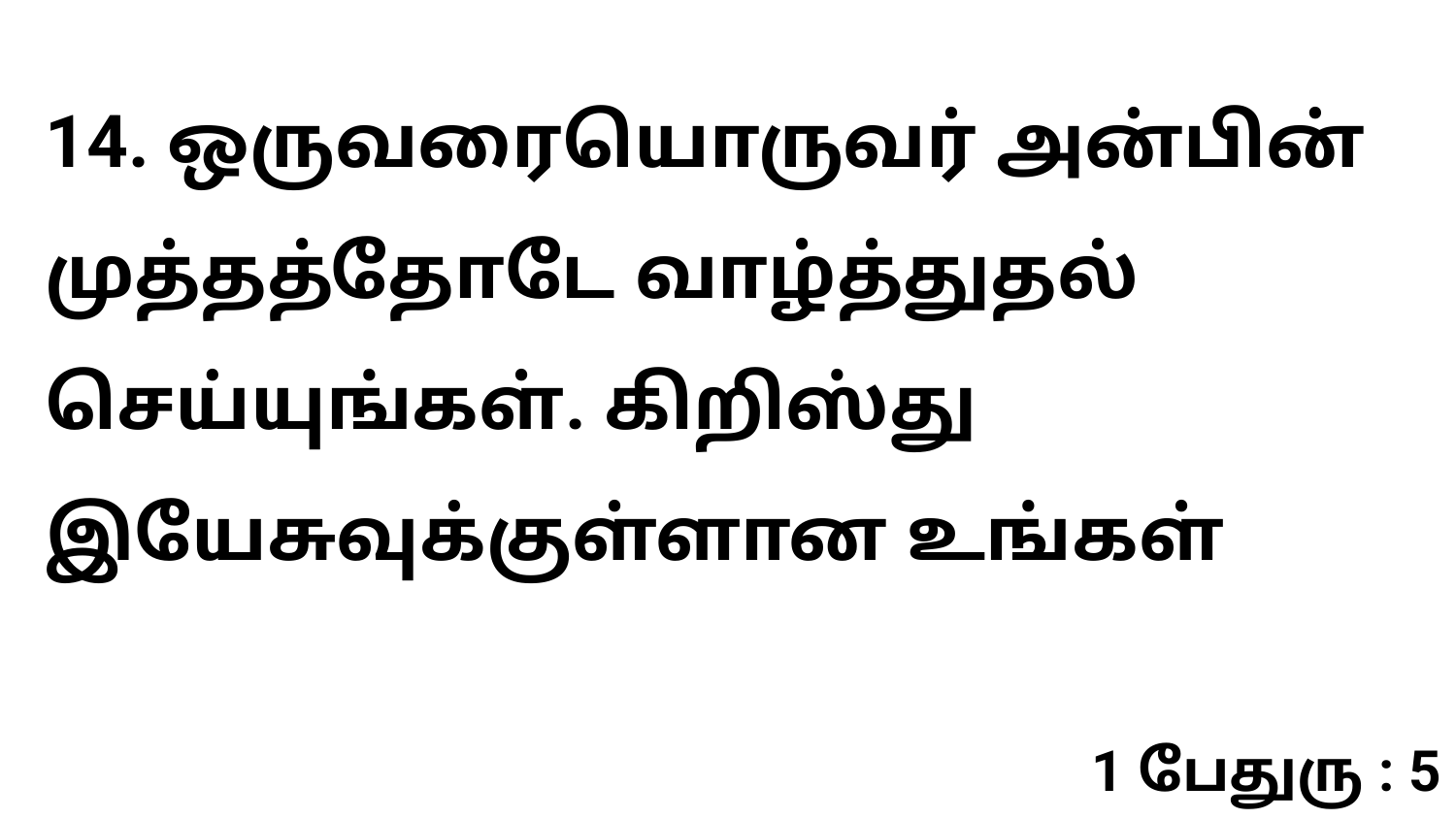

14. ஒருவரையொருவர் அன்பின் முத்தத்தோடே வாழ்த்துதல் செய்யுங்கள். கிறிஸ்து இயேசுவுக்குள்ளான உங்கள்
1 பேதுரு : 5